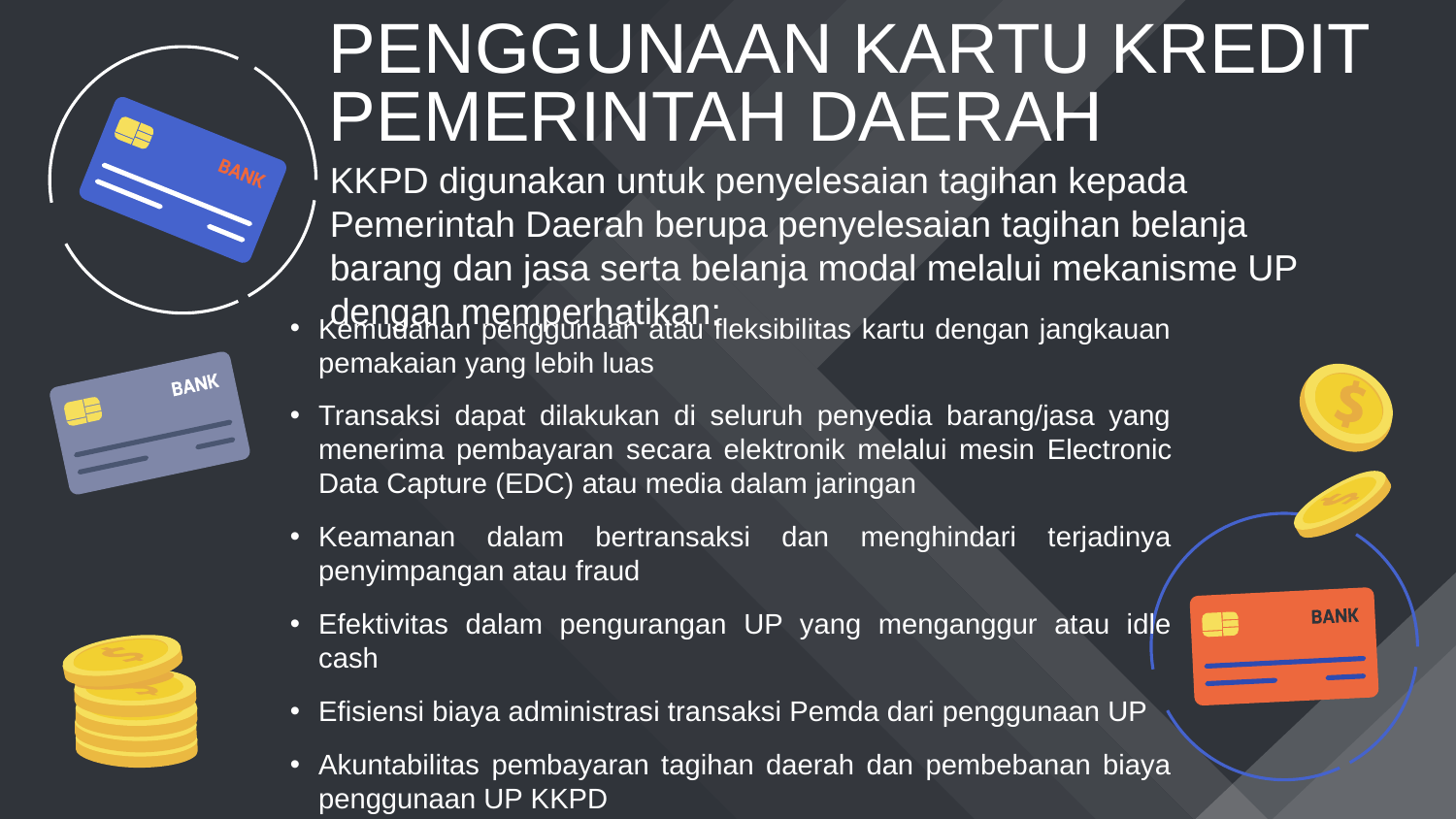

PENGGUNAAN KARTU KREDIT PEMERINTAH DAERAH

KKPD digunakan untuk penyelesaian tagihan kepada Pemerintah Daerah berupa penyelesaian tagihan belanja barang dan jasa serta belanja modal melalui mekanisme UP dengan memperhatikan:
Kemudahan penggunaan atau fleksibilitas kartu dengan jangkauan pemakaian yang lebih luas

Transaksi dapat dilakukan di seluruh penyedia barang/jasa yang menerima pembayaran secara elektronik melalui mesin Electronic Data Capture (EDC) atau media dalam jaringan

Keamanan dalam bertransaksi dan menghindari terjadinya penyimpangan atau fraud

Efektivitas dalam pengurangan UP yang menganggur atau idle cash

Efisiensi biaya administrasi transaksi Pemda dari penggunaan UP

Akuntabilitas pembayaran tagihan daerah dan pembebanan biaya penggunaan UP KKPD